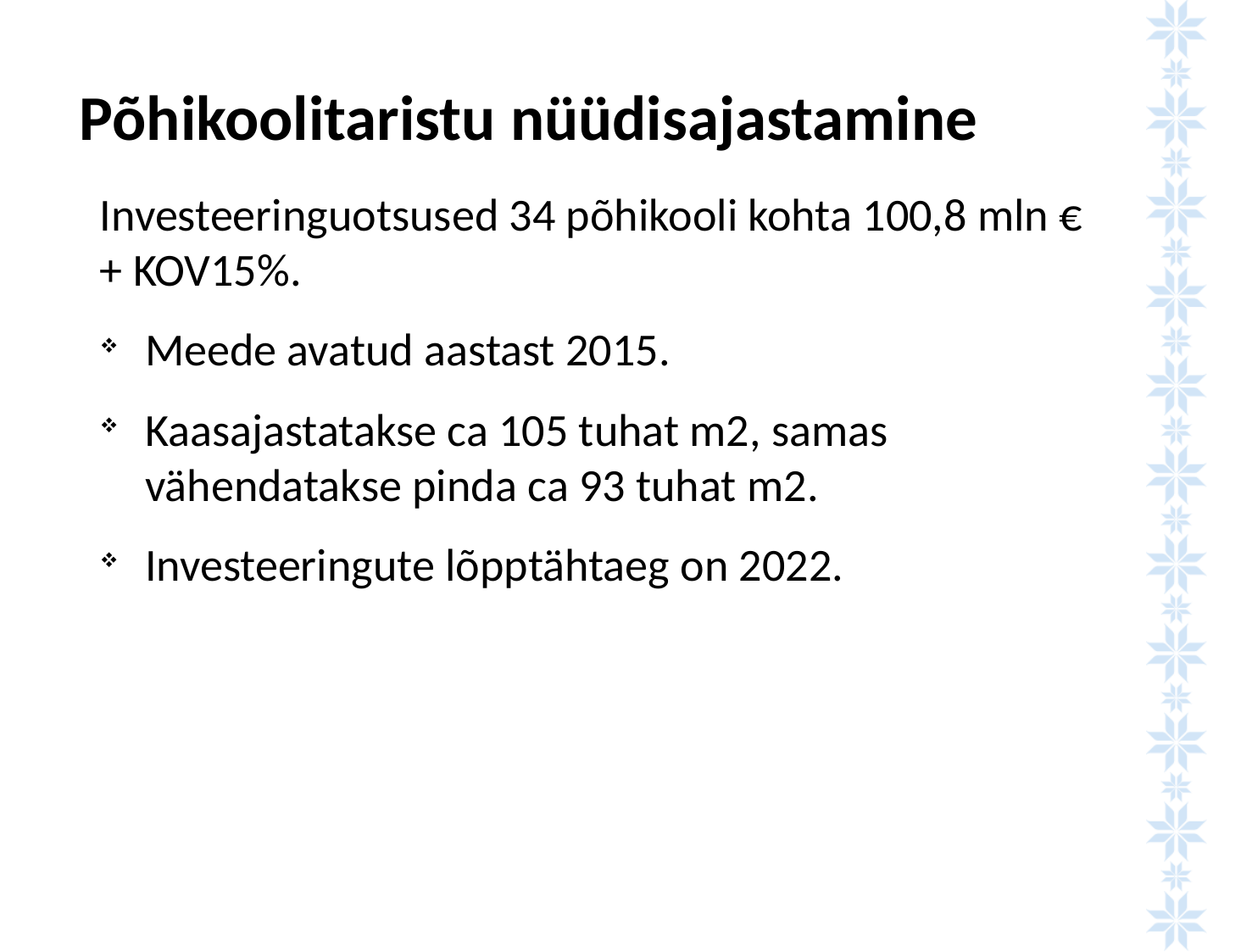

# Põhikoolitaristu nüüdisajastamine
Investeeringuotsused 34 põhikooli kohta 100,8 mln € + KOV15%.
Meede avatud aastast 2015.
Kaasajastatakse ca 105 tuhat m2, samas vähendatakse pinda ca 93 tuhat m2.
Investeeringute lõpptähtaeg on 2022.